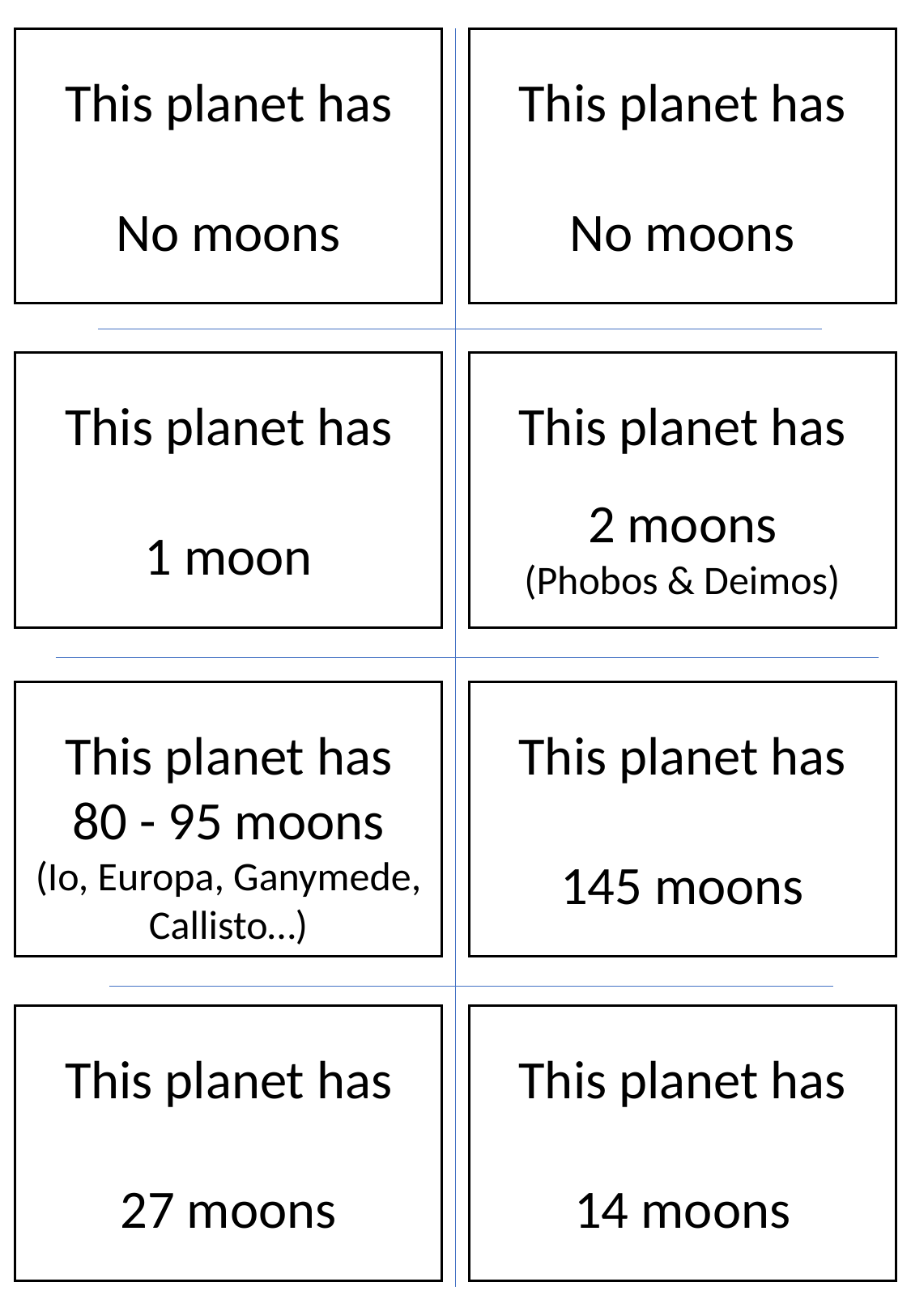

This planet has

No moons
This planet has

No moons

This planet has

1 moon
This planet has

2 moons
(Phobos & Deimos)

This planet has
80 - 95 moons
(Io, Europa, Ganymede, Callisto…)
This planet has

145 moons

This planet has

27 moons
This planet has

14 moons